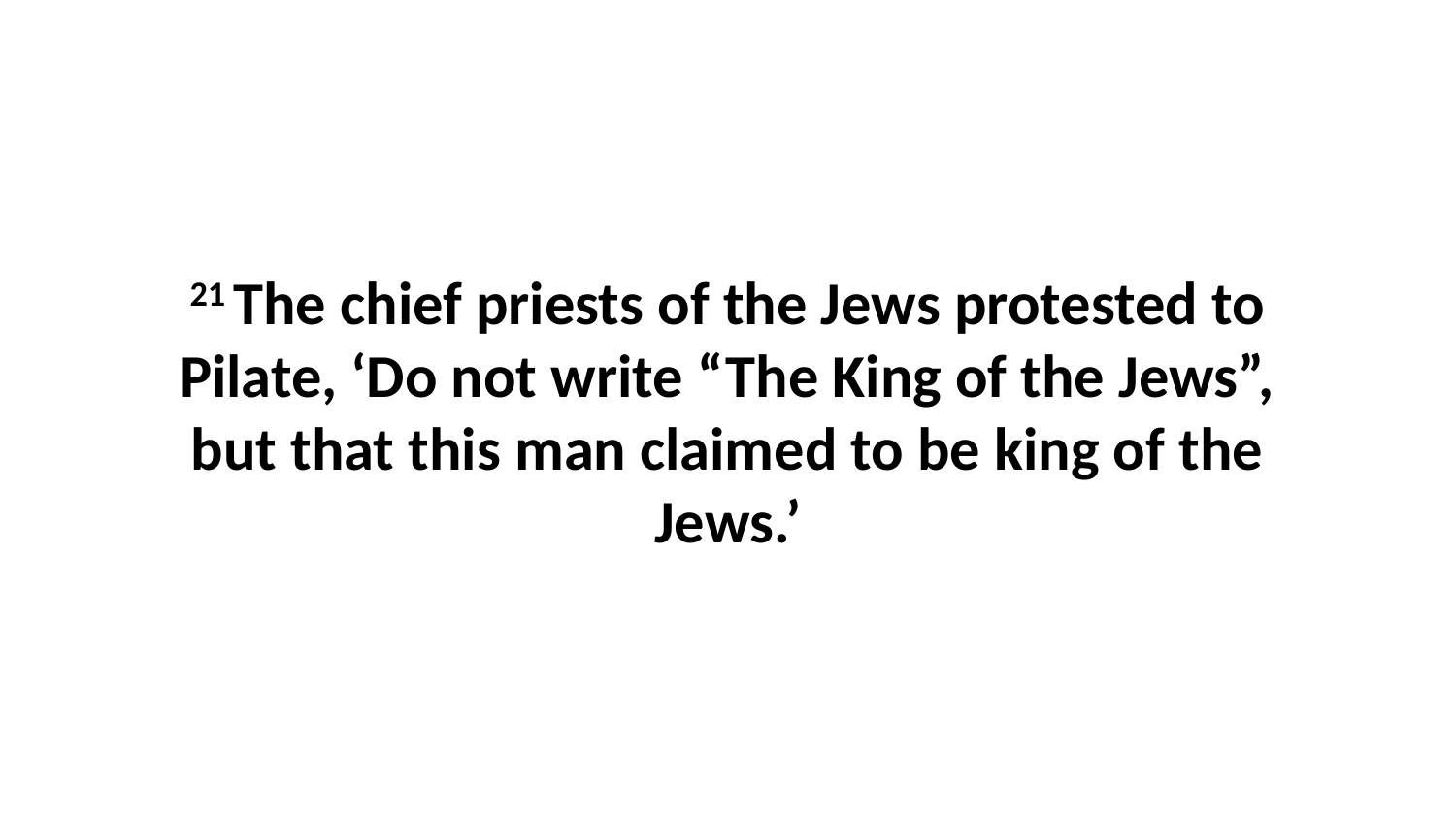

21 The chief priests of the Jews protested to Pilate, ‘Do not write “The King of the Jews”, but that this man claimed to be king of the Jews.’